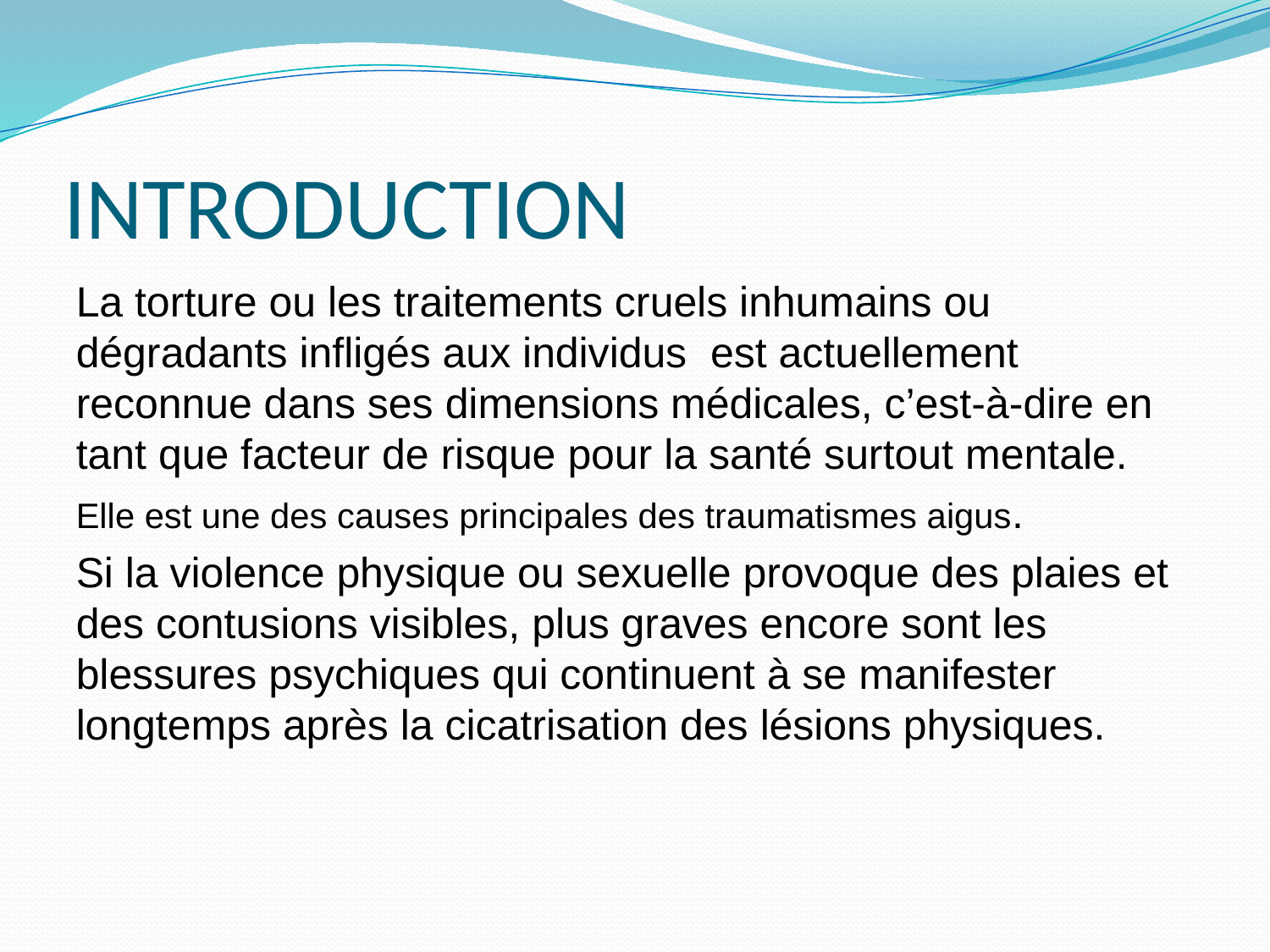

# INTRODUCTION
La torture ou les traitements cruels inhumains ou dégradants infligés aux individus  est actuellement reconnue dans ses dimensions médicales, c’est-à-dire en tant que facteur de risque pour la santé surtout mentale.
Elle est une des causes principales des traumatismes aigus.
Si la violence physique ou sexuelle provoque des plaies et des contusions visibles, plus graves encore sont les blessures psychiques qui continuent à se manifester longtemps après la cicatrisation des lésions physiques.